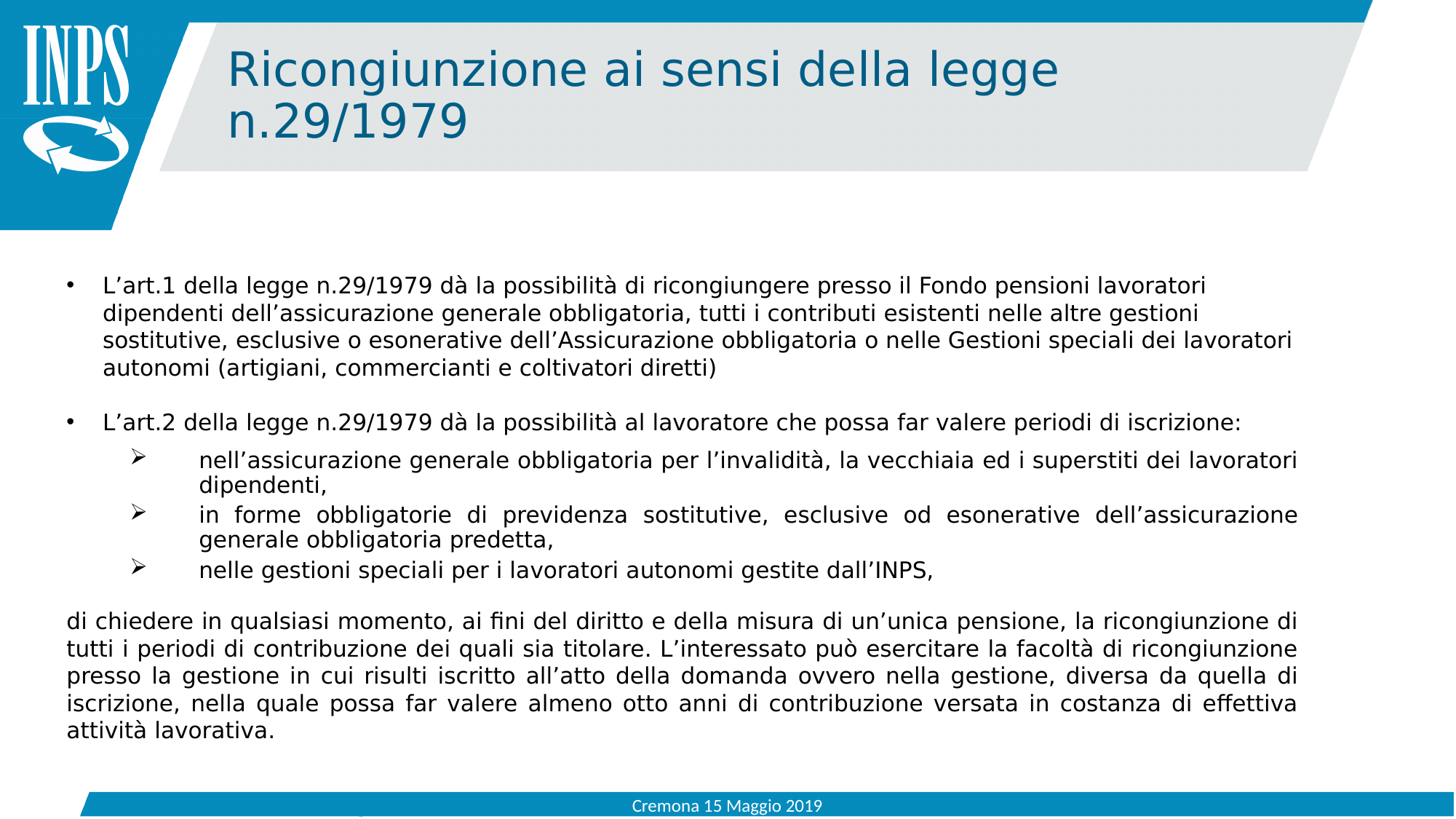

Ricongiunzione ai sensi della legge n.29/1979
L’art.1 della legge n.29/1979 dà la possibilità di ricongiungere presso il Fondo pensioni lavoratori dipendenti dell’assicurazione generale obbligatoria, tutti i contributi esistenti nelle altre gestioni sostitutive, esclusive o esonerative dell’Assicurazione obbligatoria o nelle Gestioni speciali dei lavoratori autonomi (artigiani, commercianti e coltivatori diretti)

L’art.2 della legge n.29/1979 dà la possibilità al lavoratore che possa far valere periodi di iscrizione:

nell’assicurazione generale obbligatoria per l’invalidità, la vecchiaia ed i superstiti dei lavoratori dipendenti,
in forme obbligatorie di previdenza sostitutive, esclusive od esonerative dell’assicurazione generale obbligatoria predetta,
nelle gestioni speciali per i lavoratori autonomi gestite dall’INPS,

di chiedere in qualsiasi momento, ai fini del diritto e della misura di un’unica pensione, la ricongiunzione di tutti i periodi di contribuzione dei quali sia titolare. L’interessato può esercitare la facoltà di ricongiunzione presso la gestione in cui risulti iscritto all’atto della domanda ovvero nella gestione, diversa da quella di iscrizione, nella quale possa far valere almeno otto anni di contribuzione versata in costanza di effettiva attività lavorativa.

Cremona 15 Maggio 2019